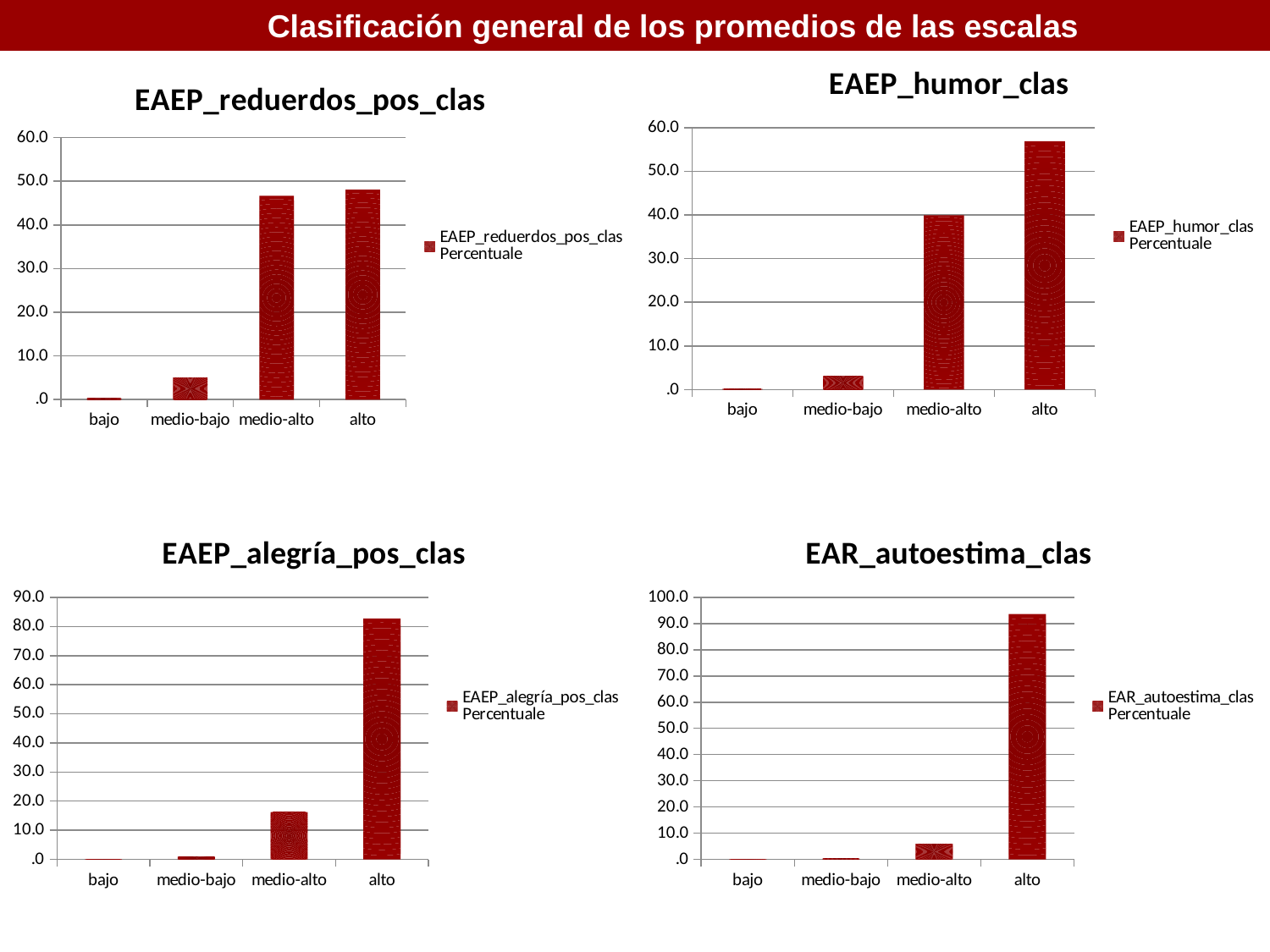

Clasificación general de los promedios de las escalas

### Chart: EAEP_humor_clas

| Category | EAEP_humor_clas Percentuale |
|---|---|
| bajo | 0.113806402663913 |
| medio-bajo | 3.095955657653481 |
| medio-alto | 39.93129465320646 |
| alto | 56.85894328647601 |

### Chart: EAEP_reduerdos_pos_clas

| Category | EAEP_reduerdos_pos_clas Percentuale |
|---|---|
| bajo | 0.278193428734009 |
| medio-bajo | 5.015911821113188 |
| medio-alto | 46.63111972855065 |
| alto | 48.07477502160214 |

### Chart: EAEP_alegría_pos_clas

| Category | EAEP_alegría_pos_clas Percentuale |
|---|---|
| bajo | 0.122236506564943 |
| medio-bajo | 0.91255874728656 |
| medio-alto | 16.21951990558284 |
| alto | 82.7435773145903 |

### Chart: EAR_autoestima_clas

| Category | EAR_autoestima_clas Percentuale |
|---|---|
| bajo | 0.14331176631752 |
| medio-bajo | 0.280300954709267 |
| medio-alto | 5.928470568399744 |
| alto | 93.64791671057345 |